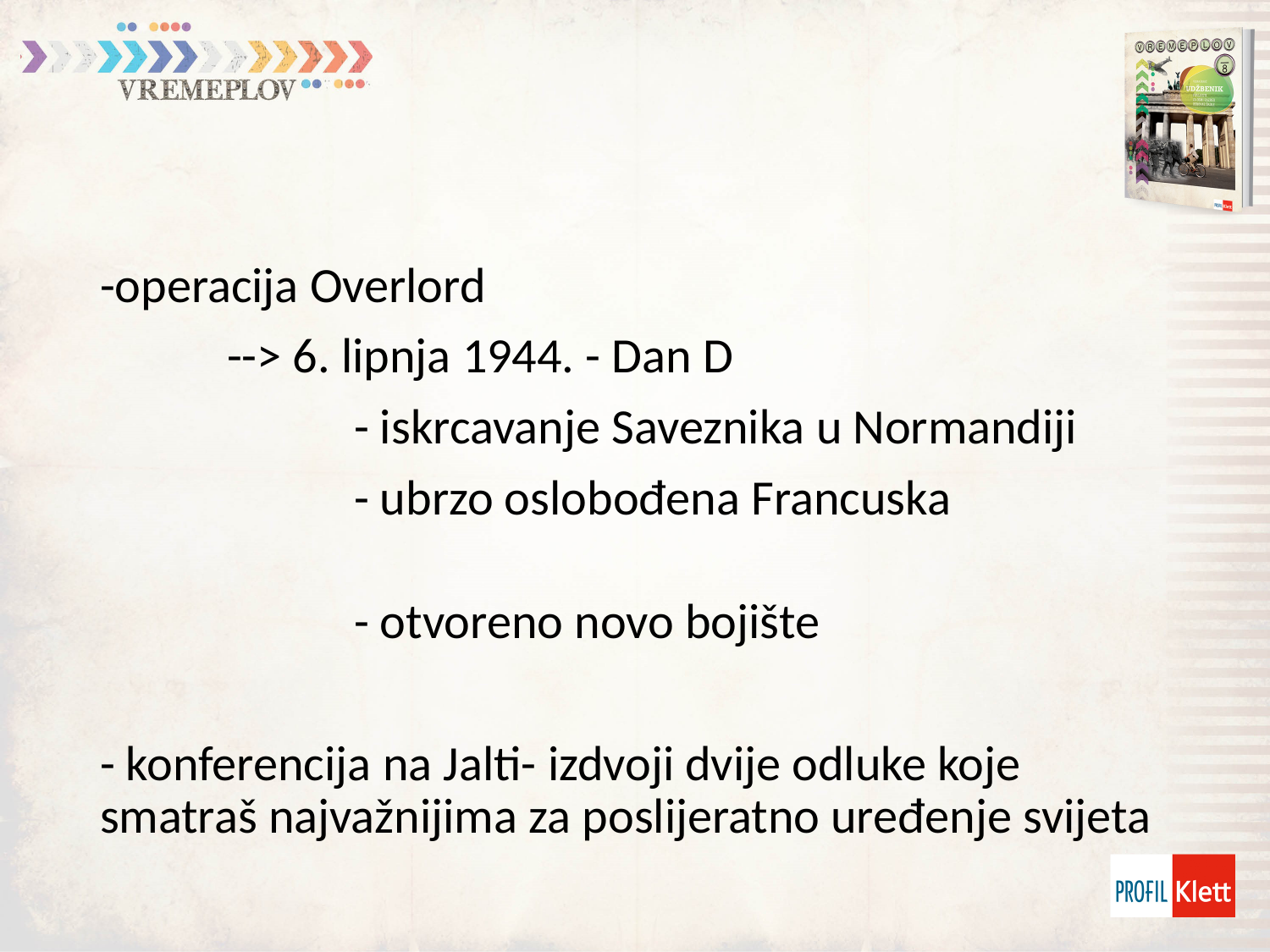

#
-operacija Overlord
	--> 6. lipnja 1944. - Dan D
		- iskrcavanje Saveznika u Normandiji
		- ubrzo oslobođena Francuska
		- otvoreno novo bojište

- konferencija na Jalti- izdvoji dvije odluke koje smatraš najvažnijima za poslijeratno uređenje svijeta